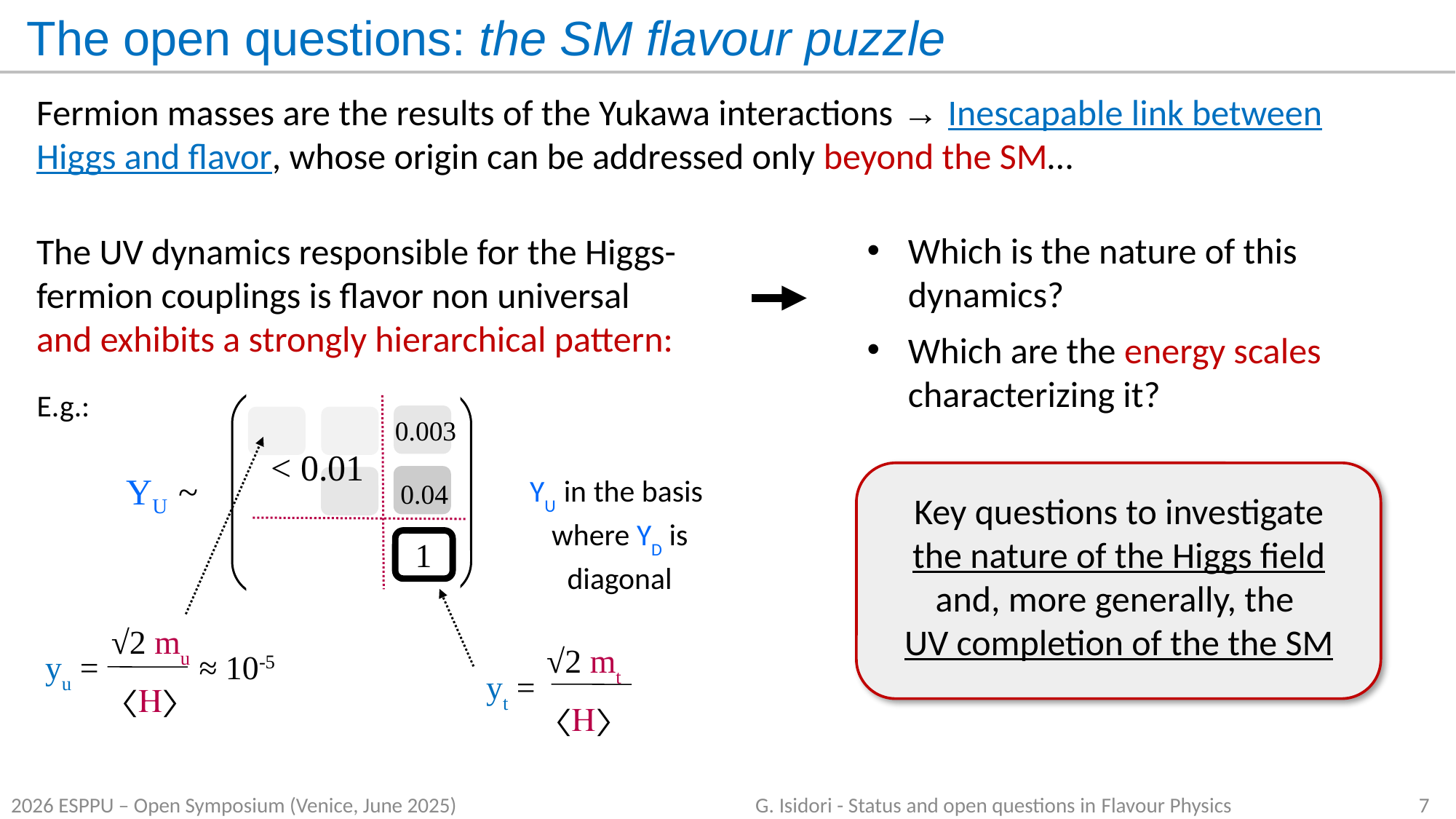

The open questions: the SM flavour puzzle
Fermion masses are the results of the Yukawa interactions → Inescapable link between Higgs and flavor, whose origin can be addressed only beyond the SM…
The UV dynamics responsible for the Higgs-fermion couplings is flavor non universal and exhibits a strongly hierarchical pattern:
Which is the nature of this dynamics?
Which are the energy scales characterizing it?

E.g.:

0.003

< 0.01
    YU  ~

YU  in the basis
where YD is diagonal

0.04
Key questions to investigate the nature of the Higgs field and, more generally, the
UV completion of the the SM

1

√2 mu
〈Η〉
√2 mt
〈Η〉
yu =            ≈ 10-5
yt =

2026 ESPPU – Open Symposium (Venice, June 2025) 		                   G. Isidori - Status and open questions in Flavour Physics
7